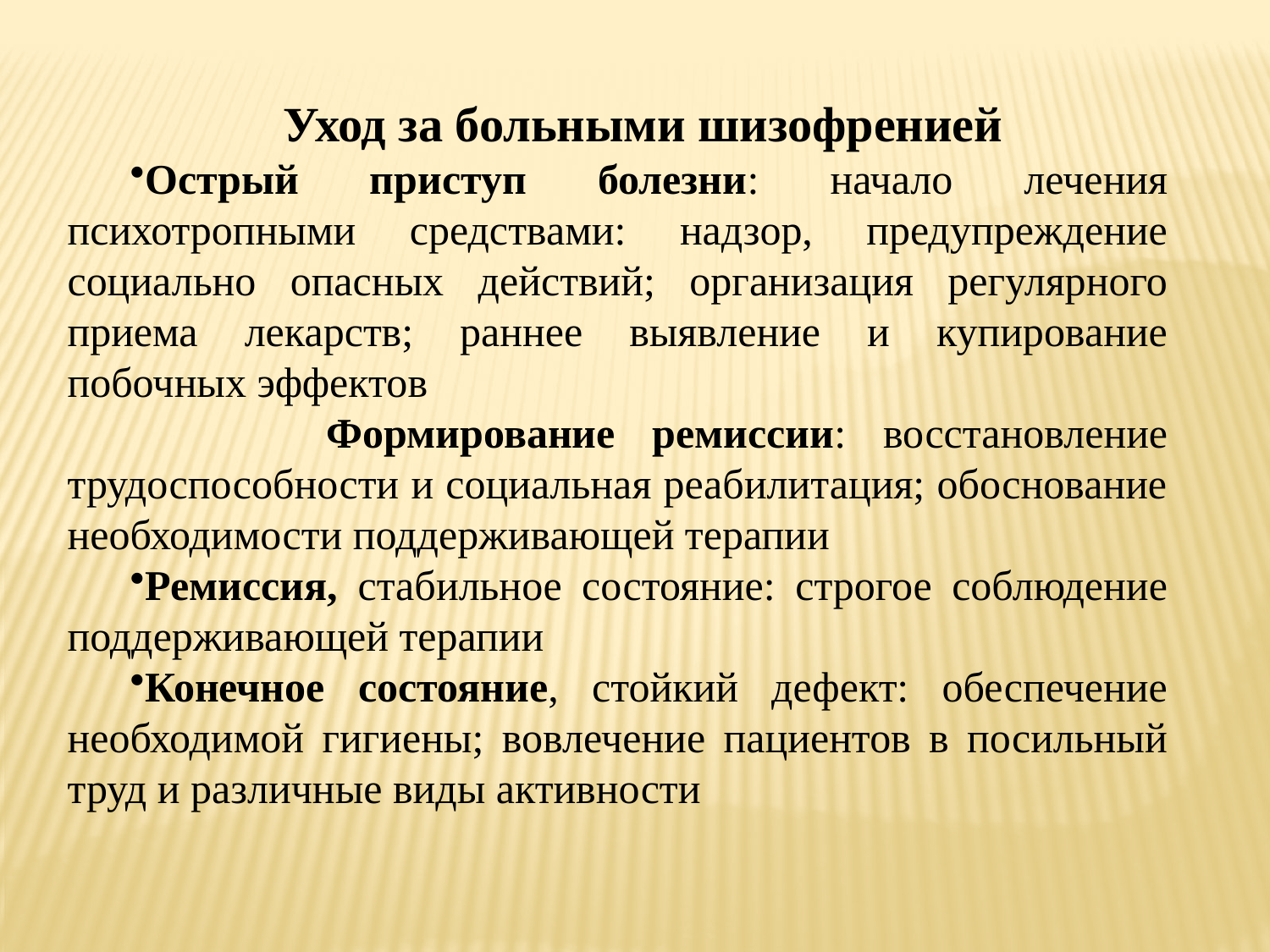

Уход за больными шизофренией
Острый приступ болезни: начало лечения психотропными средствами: надзор, предупреждение социально опасных действий; организация регулярного приема лекарств; раннее выявление и купирование побочных эффектов
       Формирование ремиссии: восстановление трудоспособности и социальная реабилитация; обоснование необходимости поддерживающей терапии
Ремиссия, стабильное состояние: строгое соблюдение поддерживающей терапии
Конечное состояние, стойкий дефект: обеспечение необходимой гигиены; вовлечение пациентов в посильный труд и различные виды активности